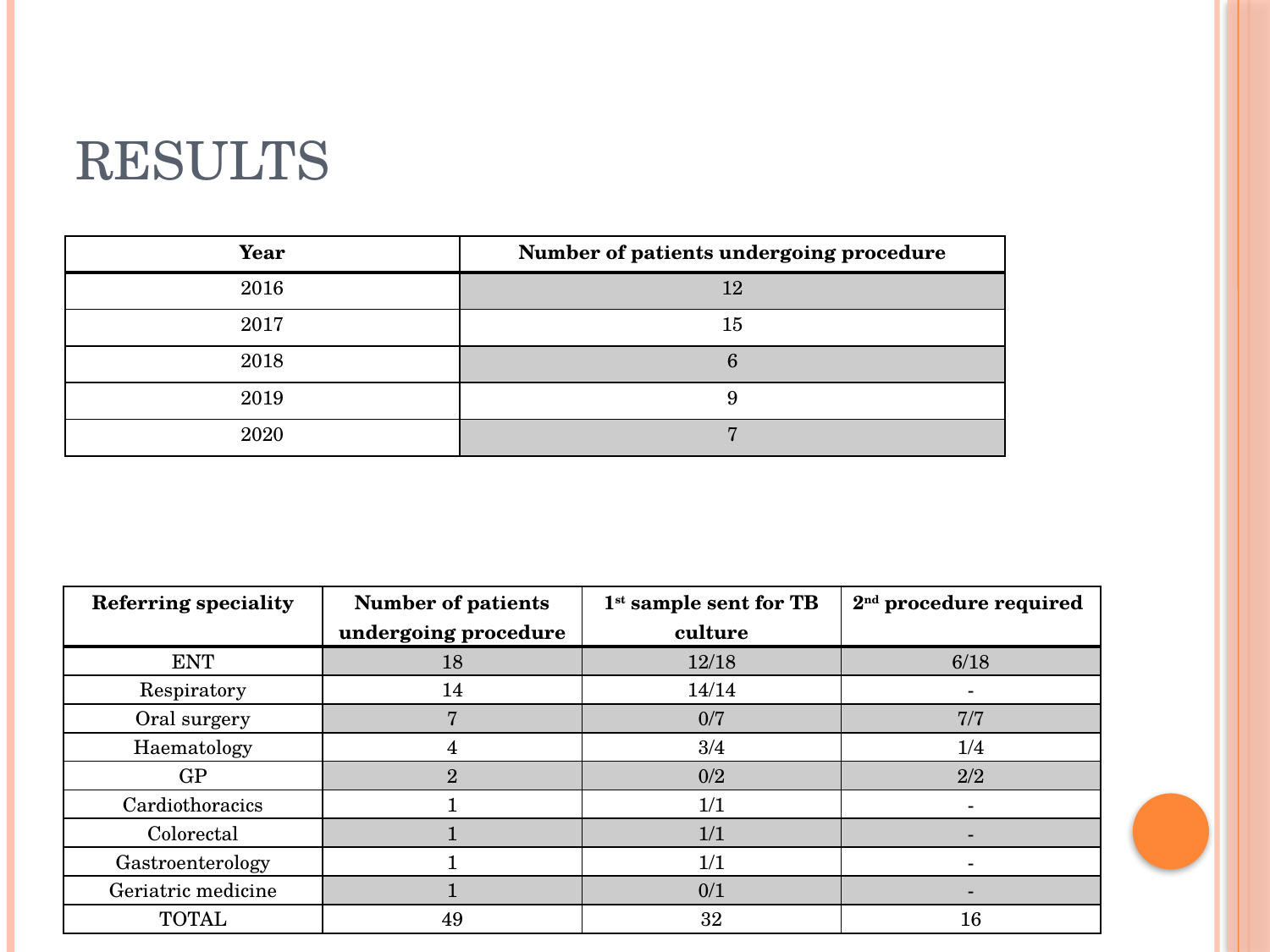

# Results
| Year | Number of patients undergoing procedure |
| --- | --- |
| 2016 | 12 |
| 2017 | 15 |
| 2018 | 6 |
| 2019 | 9 |
| 2020 | 7 |
| Referring speciality | Number of patients undergoing procedure | 1st sample sent for TB culture | 2nd procedure required |
| --- | --- | --- | --- |
| ENT | 18 | 12/18 | 6/18 |
| Respiratory | 14 | 14/14 | - |
| Oral surgery | 7 | 0/7 | 7/7 |
| Haematology | 4 | 3/4 | 1/4 |
| GP | 2 | 0/2 | 2/2 |
| Cardiothoracics | 1 | 1/1 | - |
| Colorectal | 1 | 1/1 | - |
| Gastroenterology | 1 | 1/1 | - |
| Geriatric medicine | 1 | 0/1 | - |
| TOTAL | 49 | 32 | 16 |